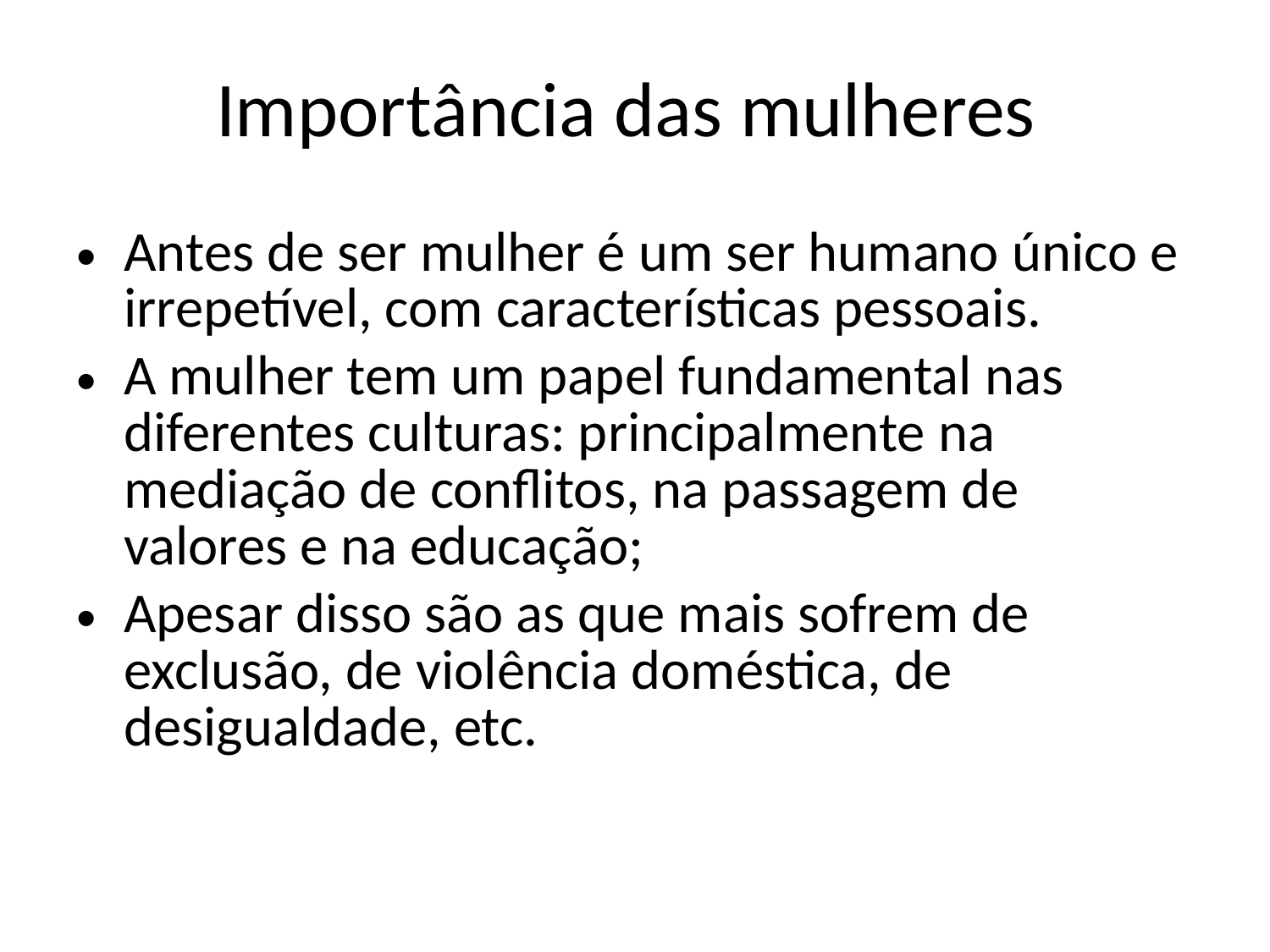

# Importância das mulheres
Antes de ser mulher é um ser humano único e irrepetível, com características pessoais.
A mulher tem um papel fundamental nas diferentes culturas: principalmente na  mediação de conflitos, na passagem de valores e na educação;
Apesar disso são as que mais sofrem de exclusão, de violência doméstica, de desigualdade, etc.